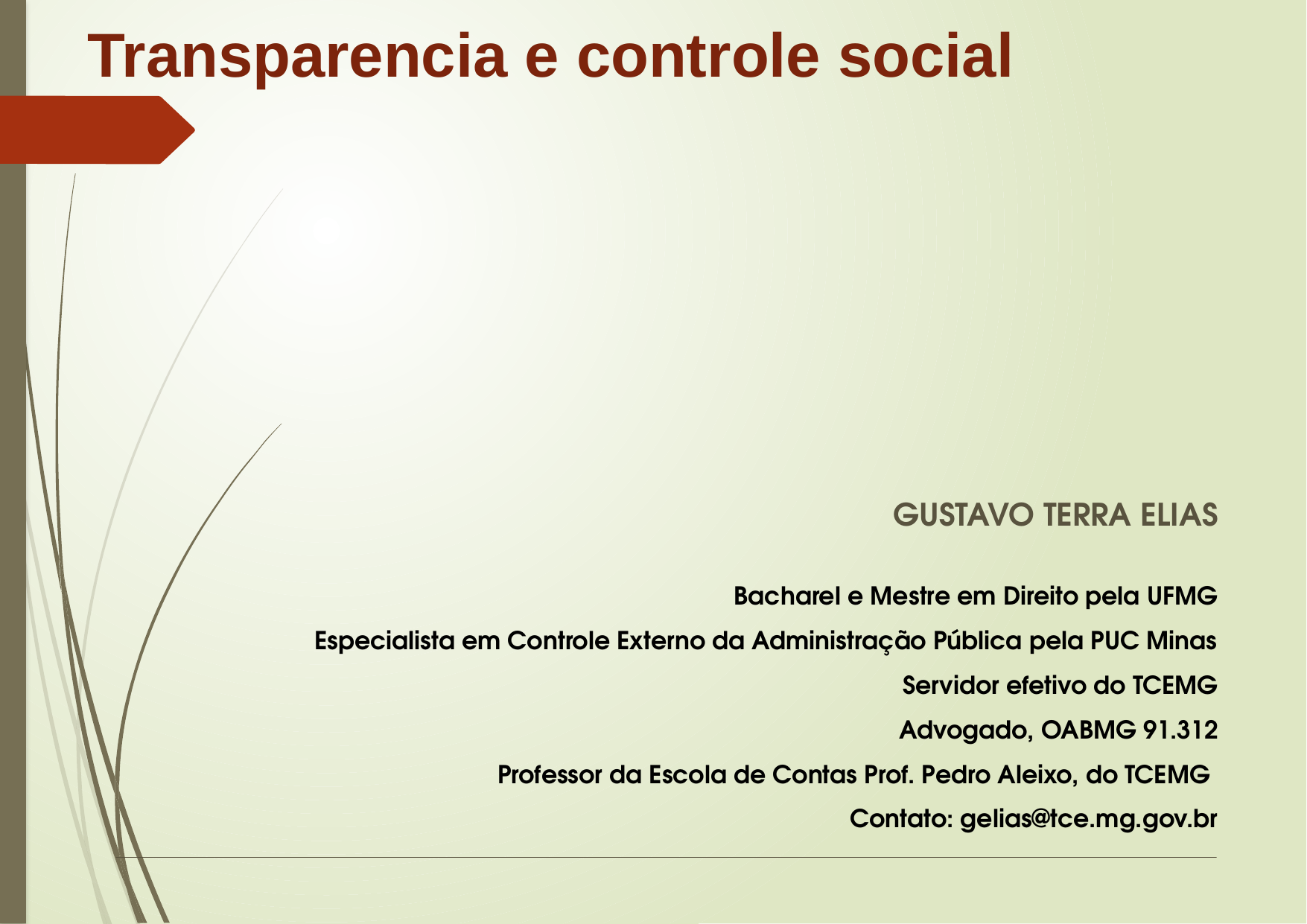

Transparencia e controle social

GUSTAVO TERRA ELIAS

Bacharel e Mestre em Direito pela UFMG
Especialista em Controle Externo da Administração Pública pela PUC Minas
Servidor efetivo do TCEMG
Advogado, OABMG 91.312
Professor da Escola de Contas Prof. Pedro Aleixo, do TCEMG
Contato: gelias@tce.mg.gov.br